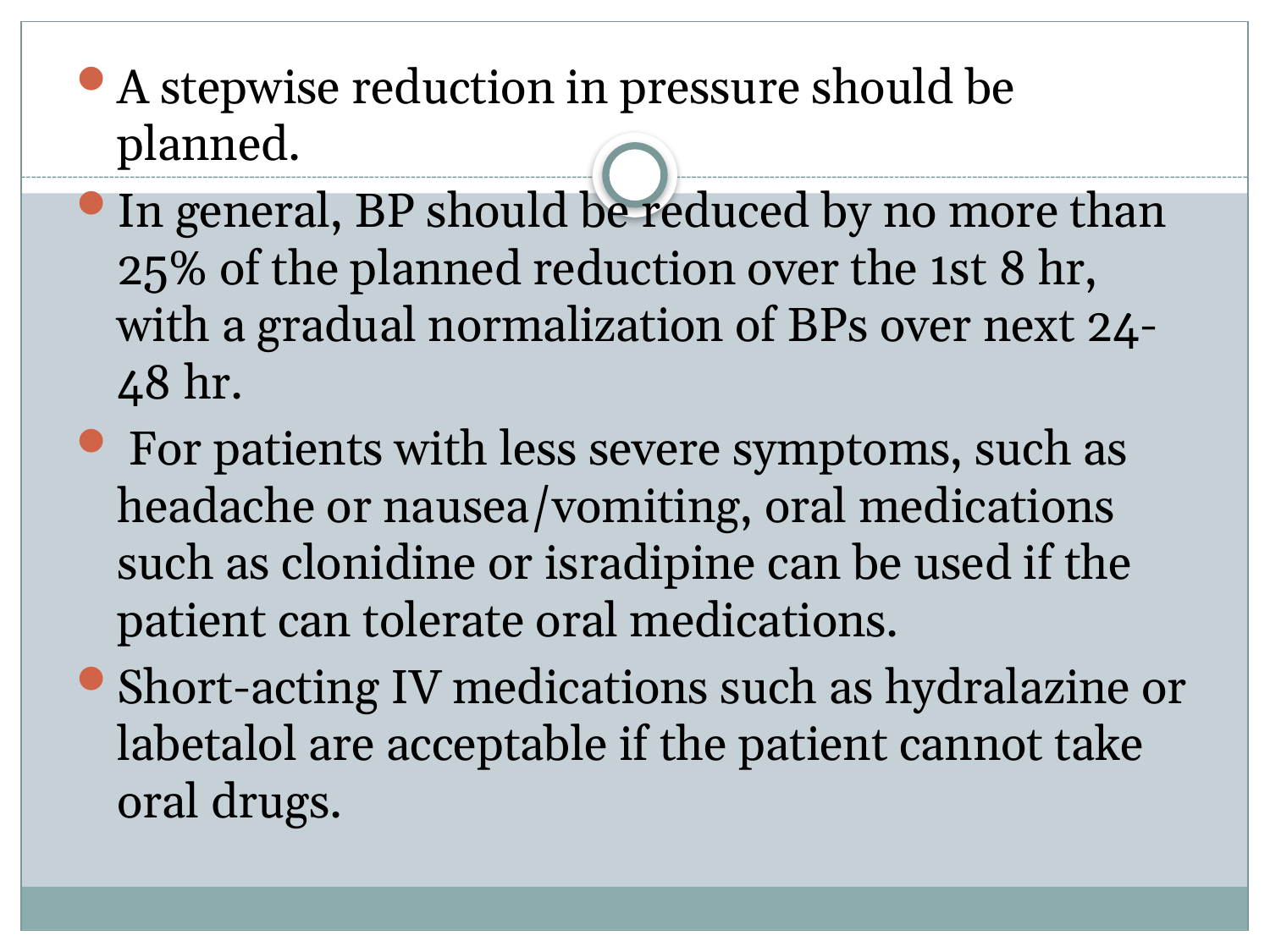

A stepwise reduction in pressure should be planned.
In general, BP should be reduced by no more than 25% of the planned reduction over the 1st 8 hr, with a gradual normalization of BPs over next 24-48 hr.
 For patients with less severe symptoms, such as headache or nausea/vomiting, oral medications such as clonidine or isradipine can be used if the patient can tolerate oral medications.
Short-acting IV medications such as hydralazine or labetalol are acceptable if the patient cannot take oral drugs.